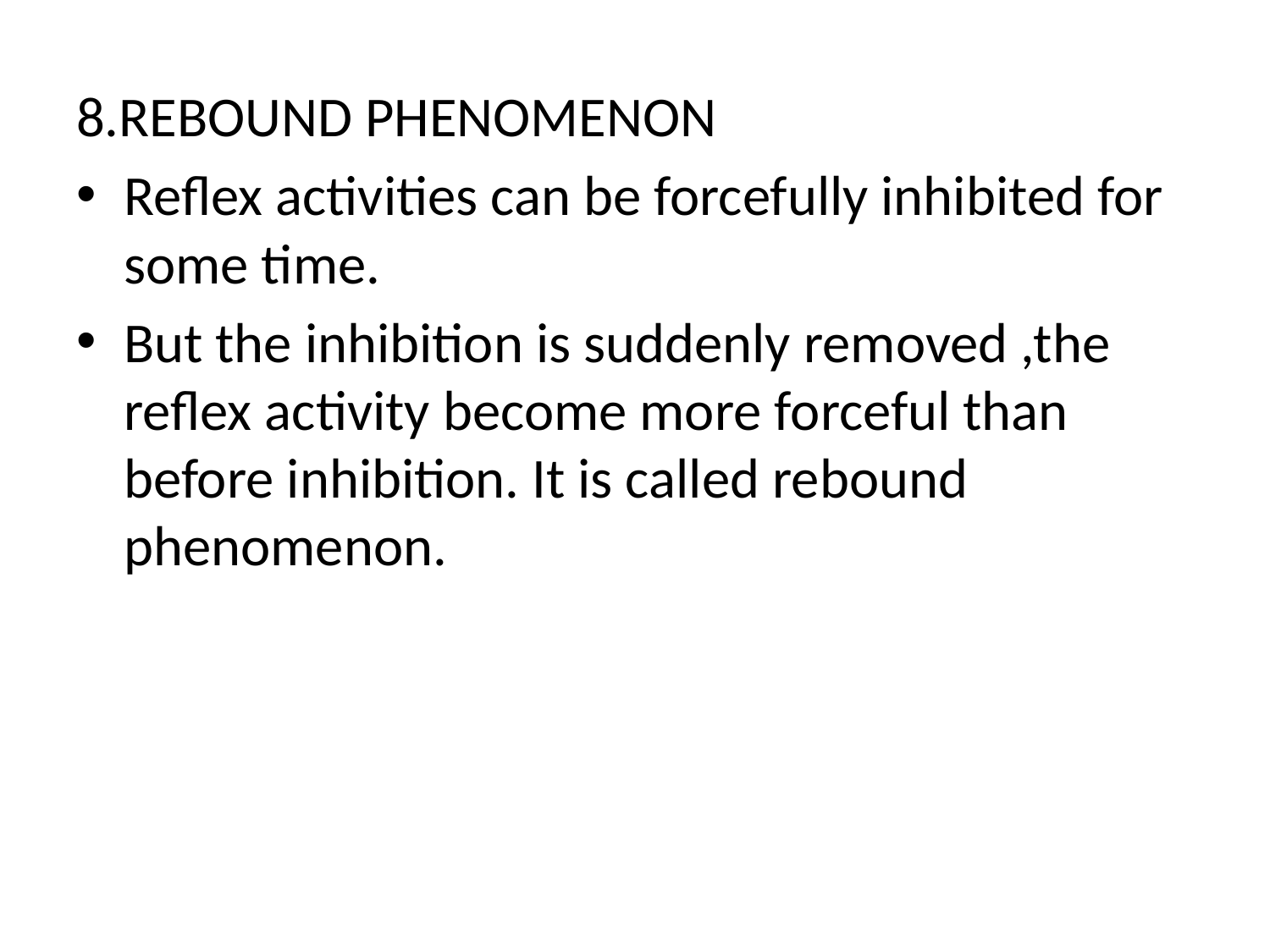

8.REBOUND PHENOMENON
Reflex activities can be forcefully inhibited for some time.
But the inhibition is suddenly removed ,the reflex activity become more forceful than before inhibition. It is called rebound phenomenon.